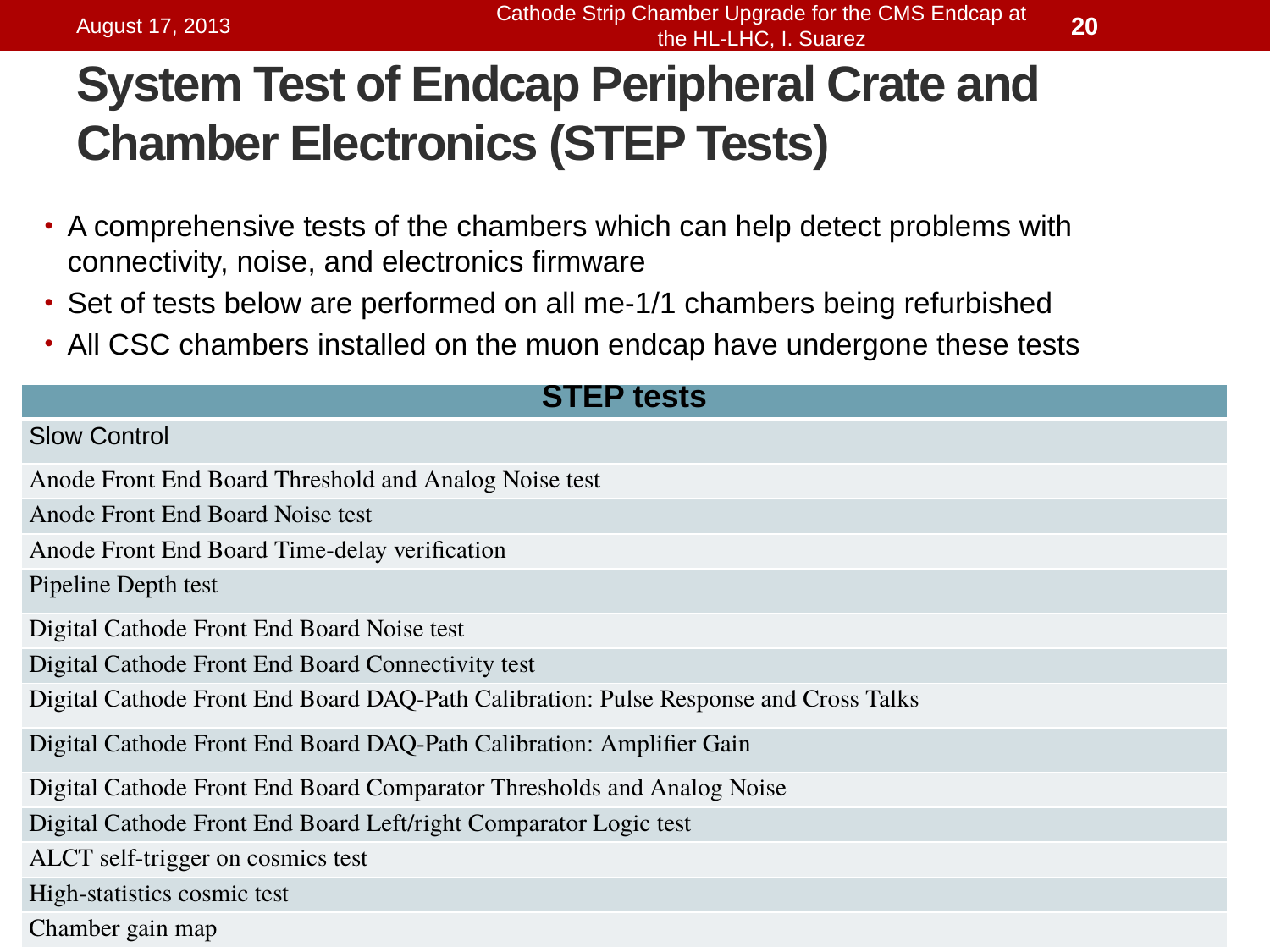

August 17, 2013
Cathode Strip Chamber Upgrade for the CMS Endcap at the HL-LHC, I. Suarez
20
# System Test of Endcap Peripheral Crate and Chamber Electronics (STEP Tests)
A comprehensive tests of the chambers which can help detect problems with connectivity, noise, and electronics firmware
Set of tests below are performed on all me-1/1 chambers being refurbished
All CSC chambers installed on the muon endcap have undergone these tests
| STEP tests |
| --- |
| Slow Control |
| Anode Front End Board Threshold and Analog Noise test |
| Anode Front End Board Noise test |
| Anode Front End Board Time-delay verification |
| Pipeline Depth test |
| Digital Cathode Front End Board Noise test |
| Digital Cathode Front End Board Connectivity test |
| Digital Cathode Front End Board DAQ-Path Calibration: Pulse Response and Cross Talks |
| Digital Cathode Front End Board DAQ-Path Calibration: Amplifier Gain |
| Digital Cathode Front End Board Comparator Thresholds and Analog Noise |
| Digital Cathode Front End Board Left/right Comparator Logic test |
| ALCT self-trigger on cosmics test |
| High-statistics cosmic test |
| Chamber gain map |